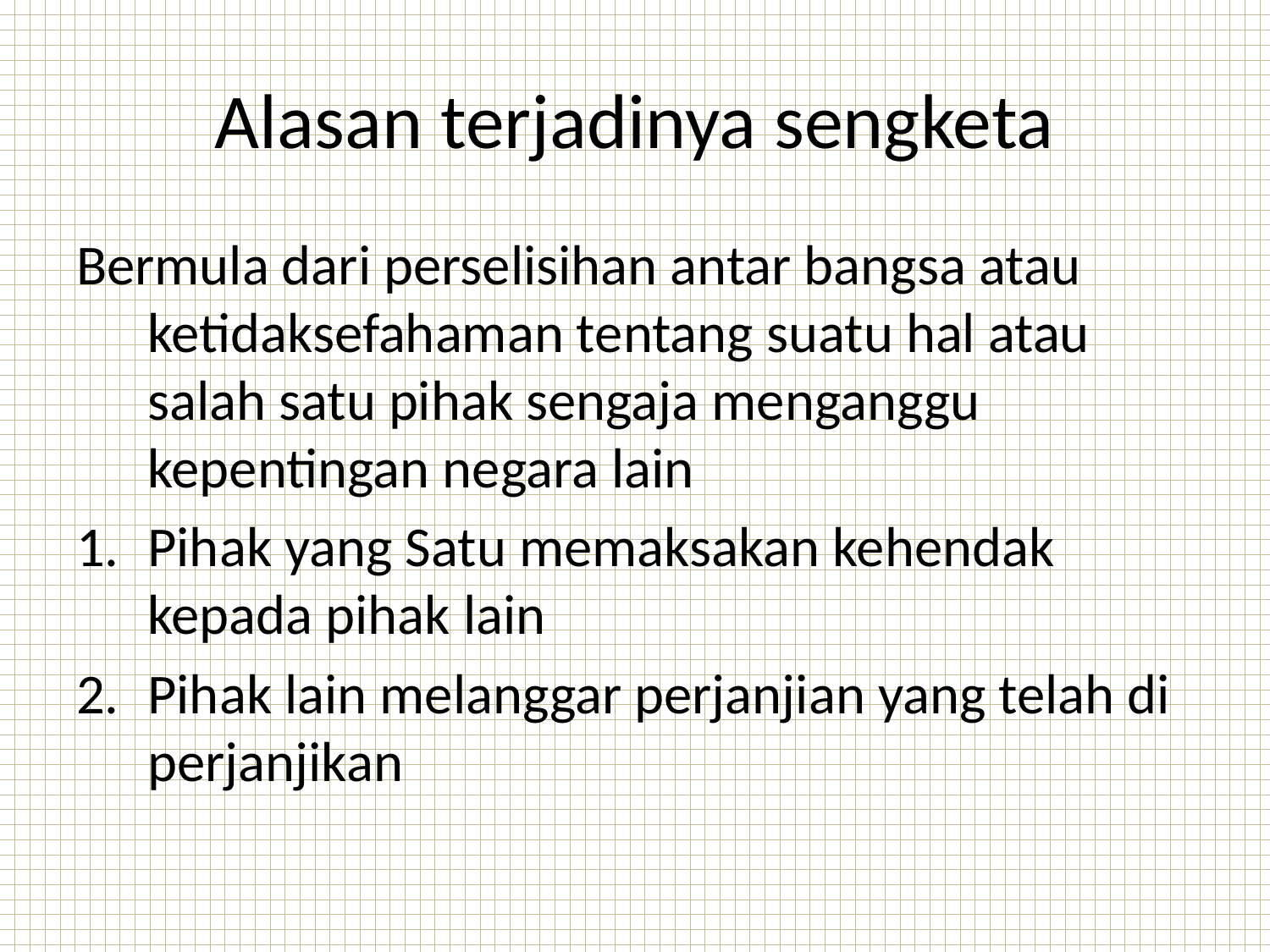

# Alasan terjadinya sengketa
Bermula dari perselisihan antar bangsa atau ketidaksefahaman tentang suatu hal atau salah satu pihak sengaja menganggu kepentingan negara lain
Pihak yang Satu memaksakan kehendak kepada pihak lain
Pihak lain melanggar perjanjian yang telah di perjanjikan